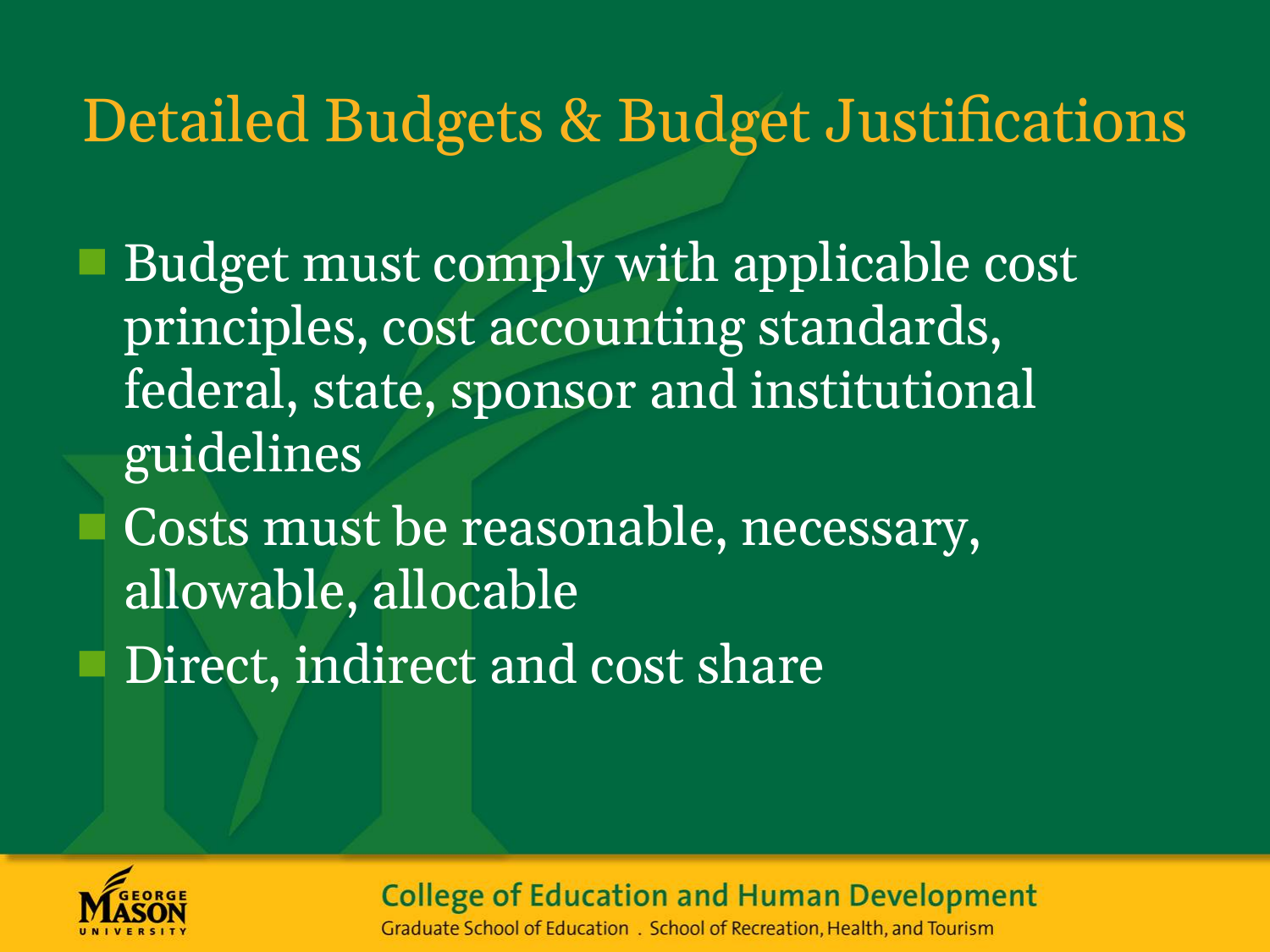

# Detailed Budgets & Budget Justifications
Budget must comply with applicable cost principles, cost accounting standards, federal, state, sponsor and institutional guidelines
Costs must be reasonable, necessary, allowable, allocable
Direct, indirect and cost share